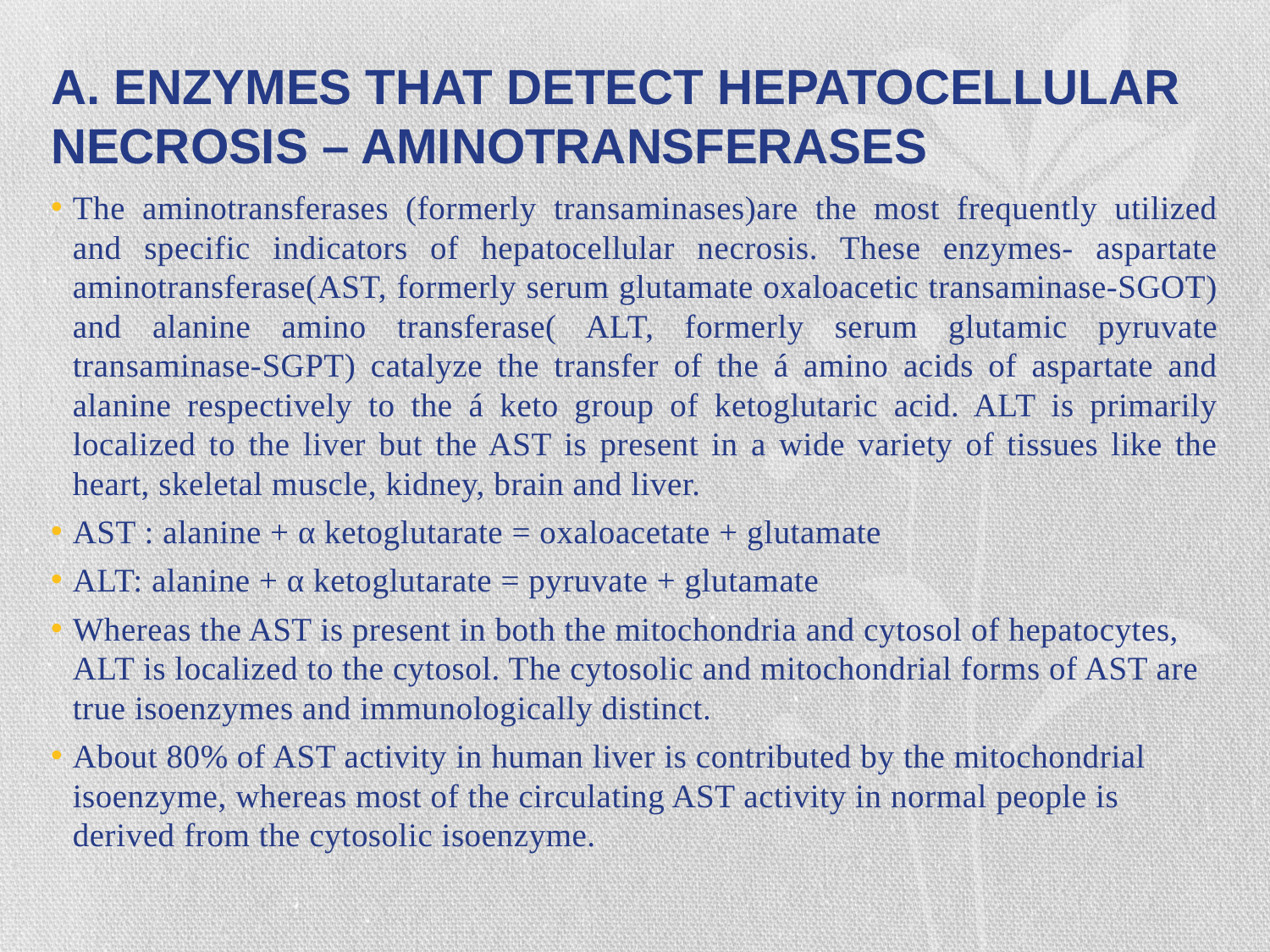

# A. ENZYMES THAT DETECT HEPATOCELLULAR NECROSIS – AMINOTRANSFERASES
The aminotransferases (formerly transaminases)are the most frequently utilized and specific indicators of hepatocellular necrosis. These enzymes- aspartate aminotransferase(AST, formerly serum glutamate oxaloacetic transaminase-SGOT) and alanine amino transferase( ALT, formerly serum glutamic pyruvate transaminase-SGPT) catalyze the transfer of the á amino acids of aspartate and alanine respectively to the á keto group of ketoglutaric acid. ALT is primarily localized to the liver but the AST is present in a wide variety of tissues like the heart, skeletal muscle, kidney, brain and liver.
AST : alanine + α ketoglutarate = oxaloacetate + glutamate
ALT: alanine + α ketoglutarate = pyruvate + glutamate
Whereas the AST is present in both the mitochondria and cytosol of hepatocytes, ALT is localized to the cytosol. The cytosolic and mitochondrial forms of AST are true isoenzymes and immunologically distinct.
About 80% of AST activity in human liver is contributed by the mitochondrial isoenzyme, whereas most of the circulating AST activity in normal people is derived from the cytosolic isoenzyme.